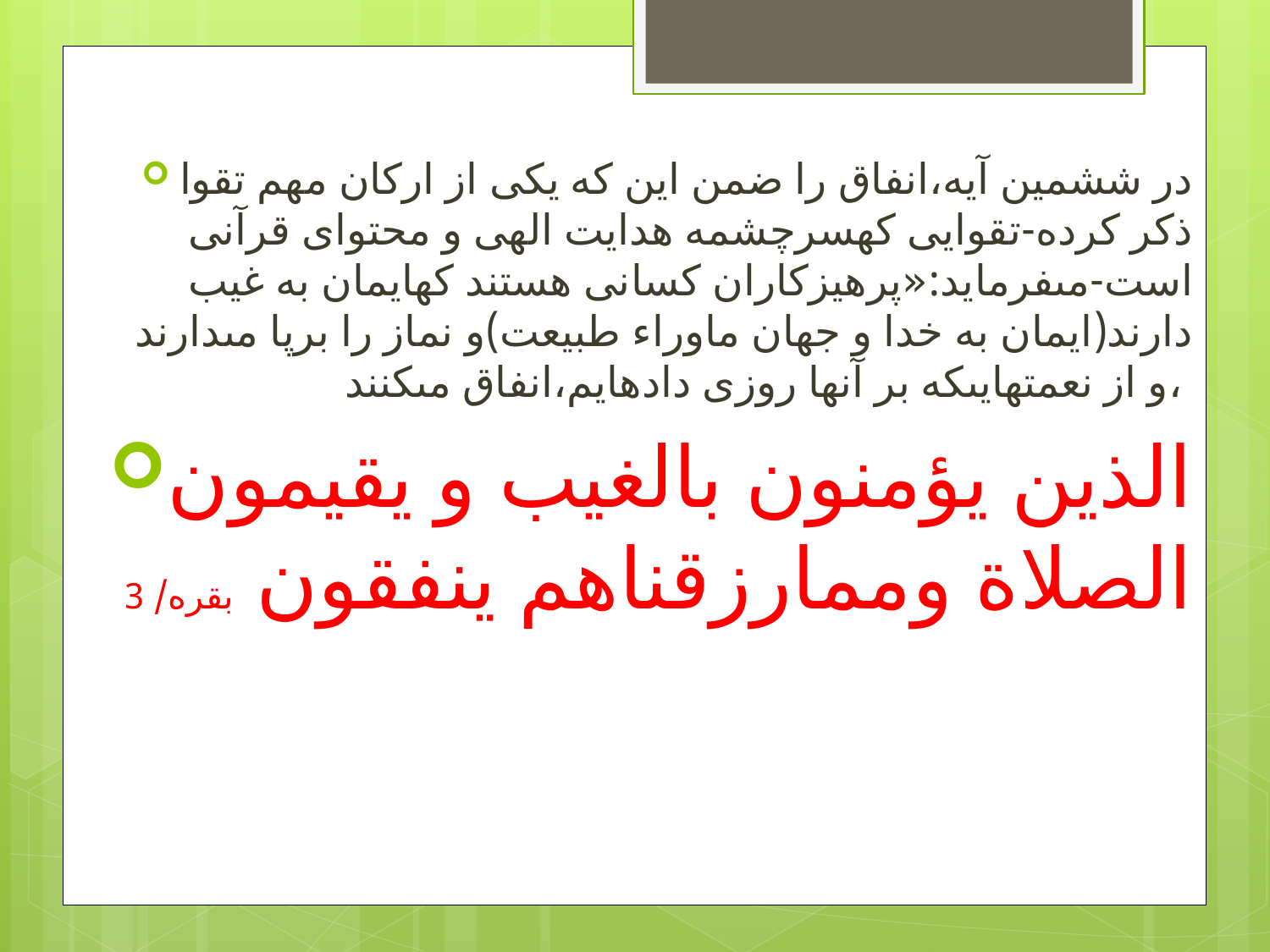

در ششمين آيه،انفاق را ضمن اين كه يكى از اركان مهم تقوا ذكر كرده-تقوايى كه‏سرچشمه هدايت الهى و محتواى قرآنى است-مى‏فرمايد:«پرهيزكاران كسانى هستند كه‏ايمان به غيب دارند(ايمان به خدا و جهان ماوراء طبيعت)و نماز را برپا مى‏دارند و از نعمتهايى‏كه بر آنها روزى داده‏ايم،انفاق مى‏كنند،
الذين يؤمنون بالغيب و يقيمون الصلاة وممارزقناهم ينفقون بقره/ 3

#